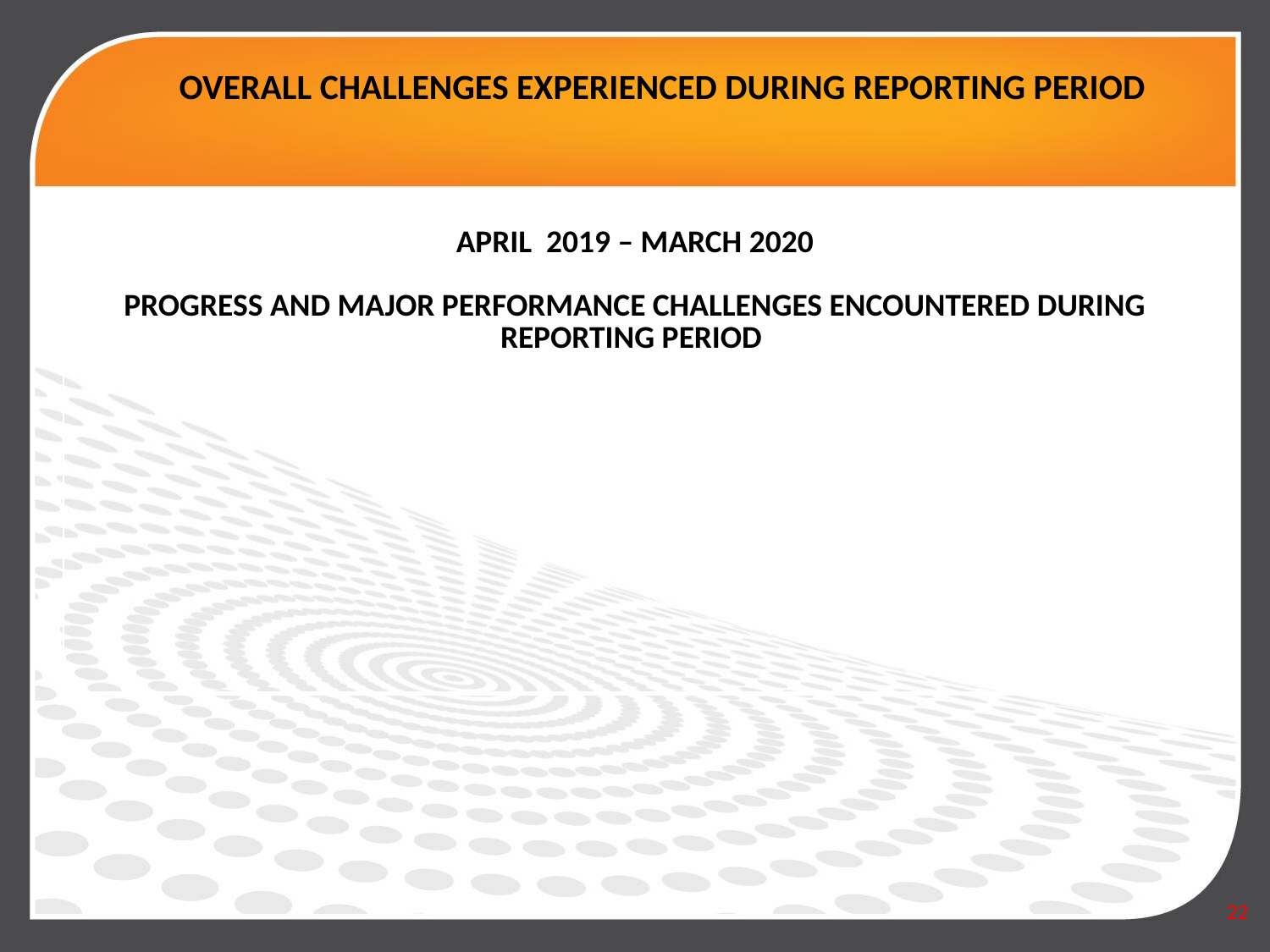

# OVERALL CHALLENGES EXPERIENCED DURING REPORTING PERIOD
| APRIL 2019 – MARCH 2020 PROGRESS AND MAJOR PERFORMANCE CHALLENGES ENCOUNTERED DURING REPORTING PERIOD |
| --- |
22